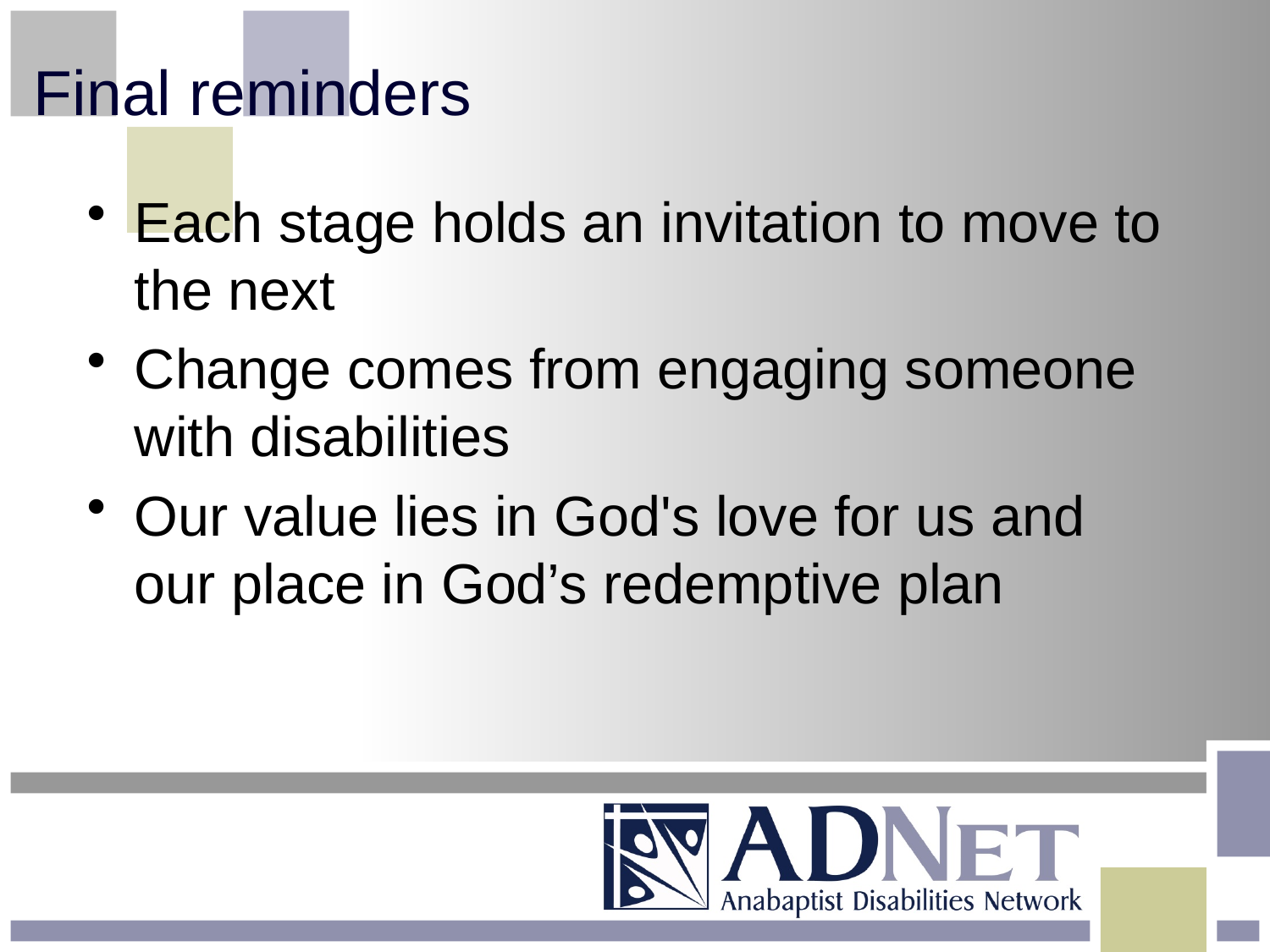

# Final reminders
Each stage holds an invitation to move to the next
Change comes from engaging someone with disabilities
Our value lies in God's love for us and our place in God’s redemptive plan